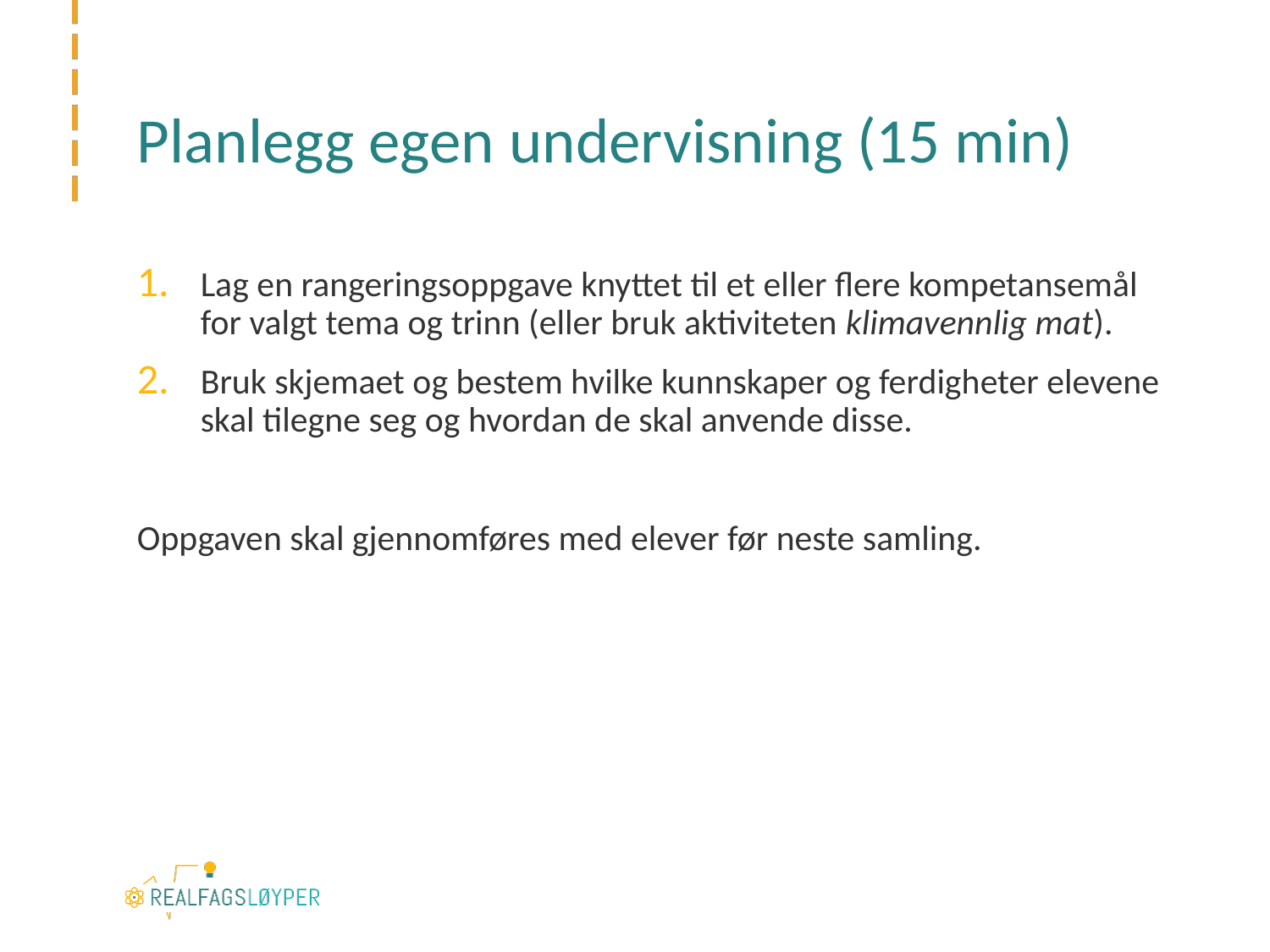

# Planlegg egen undervisning (15 min)
Lag en rangeringsoppgave knyttet til et eller flere kompetansemål for valgt tema og trinn (eller bruk aktiviteten klimavennlig mat).
Bruk skjemaet og bestem hvilke kunnskaper og ferdigheter elevene skal tilegne seg og hvordan de skal anvende disse.

Oppgaven skal gjennomføres med elever før neste samling.